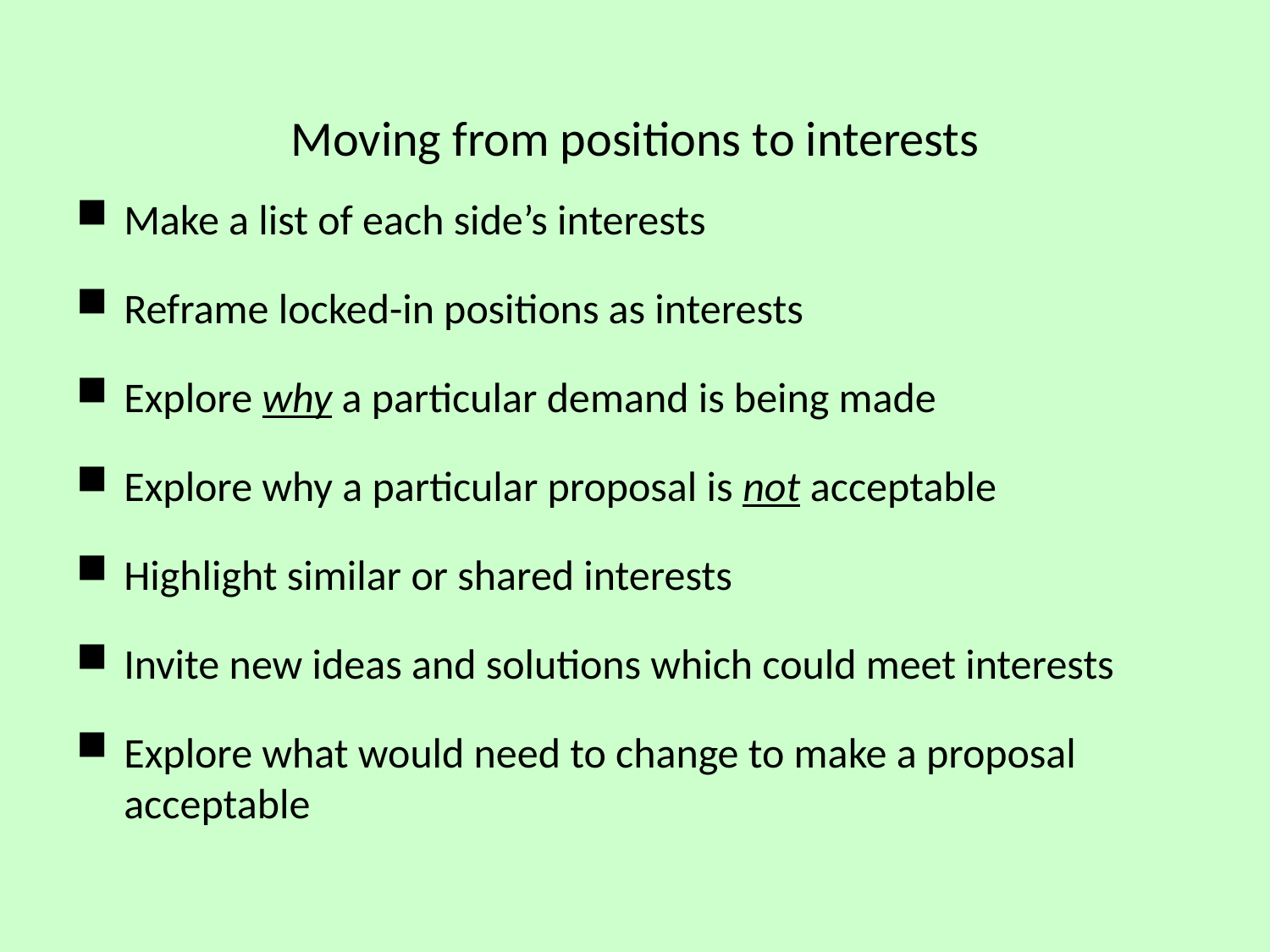

# Moving from positions to interests
Make a list of each side’s interests

Reframe locked-in positions as interests

Explore why a particular demand is being made

Explore why a particular proposal is not acceptable

Highlight similar or shared interests

Invite new ideas and solutions which could meet interests

Explore what would need to change to make a proposal acceptable